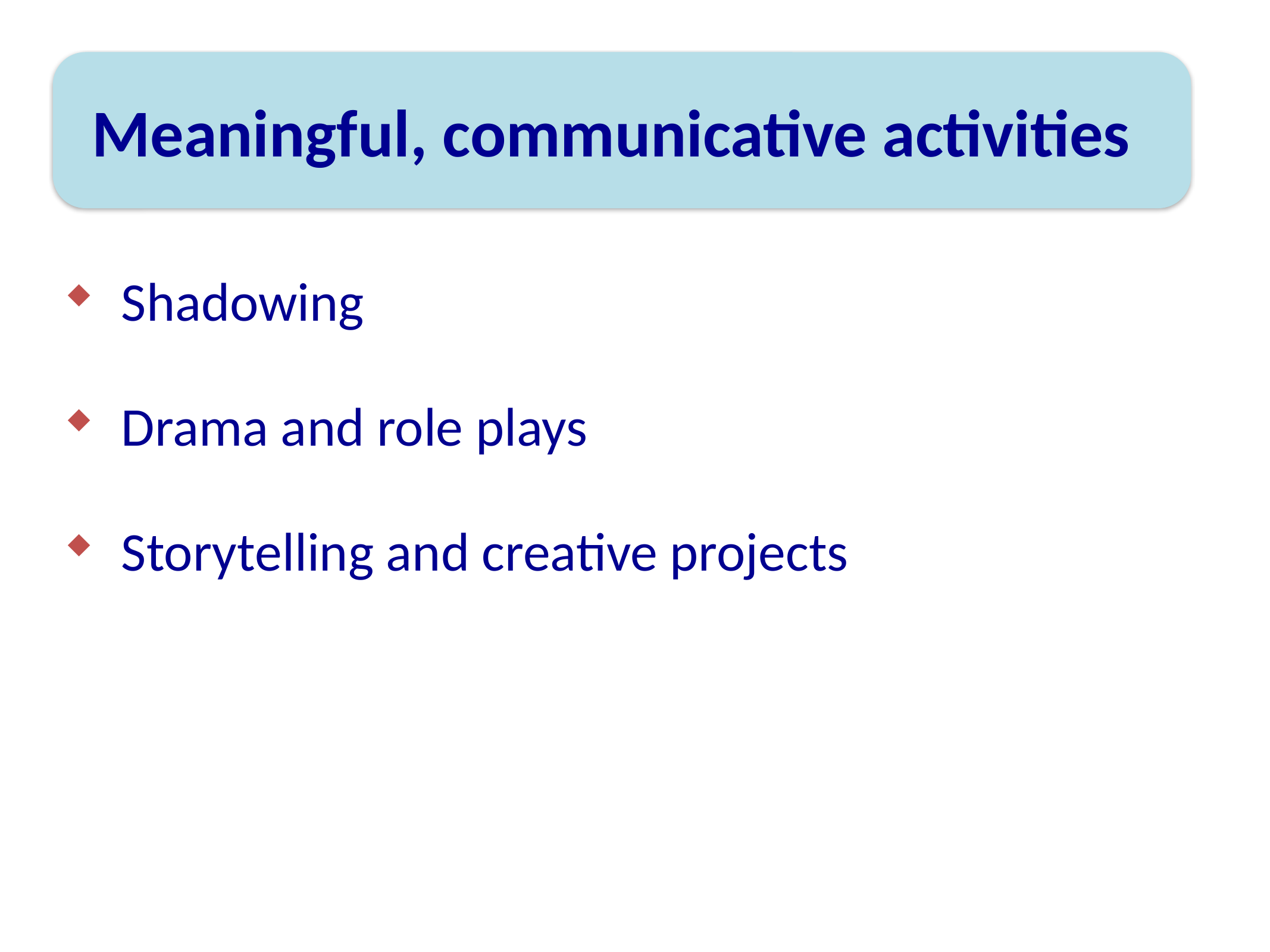

Meaningful, communicative activities
Shadowing
Drama and role plays
Storytelling and creative projects